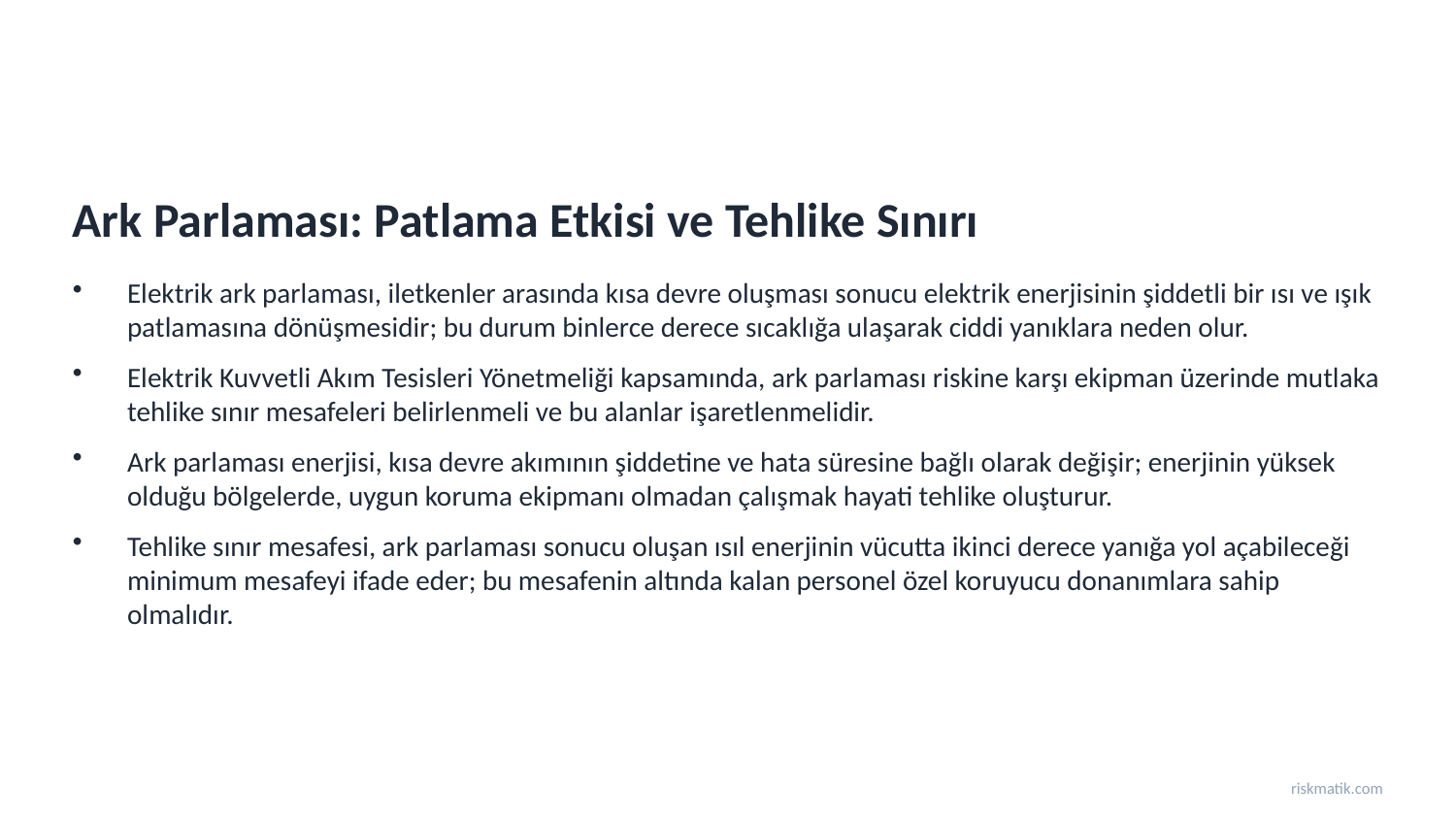

Ark Parlaması: Patlama Etkisi ve Tehlike Sınırı
Elektrik ark parlaması, iletkenler arasında kısa devre oluşması sonucu elektrik enerjisinin şiddetli bir ısı ve ışık patlamasına dönüşmesidir; bu durum binlerce derece sıcaklığa ulaşarak ciddi yanıklara neden olur.
Elektrik Kuvvetli Akım Tesisleri Yönetmeliği kapsamında, ark parlaması riskine karşı ekipman üzerinde mutlaka tehlike sınır mesafeleri belirlenmeli ve bu alanlar işaretlenmelidir.
Ark parlaması enerjisi, kısa devre akımının şiddetine ve hata süresine bağlı olarak değişir; enerjinin yüksek olduğu bölgelerde, uygun koruma ekipmanı olmadan çalışmak hayati tehlike oluşturur.
Tehlike sınır mesafesi, ark parlaması sonucu oluşan ısıl enerjinin vücutta ikinci derece yanığa yol açabileceği minimum mesafeyi ifade eder; bu mesafenin altında kalan personel özel koruyucu donanımlara sahip olmalıdır.
riskmatik.com